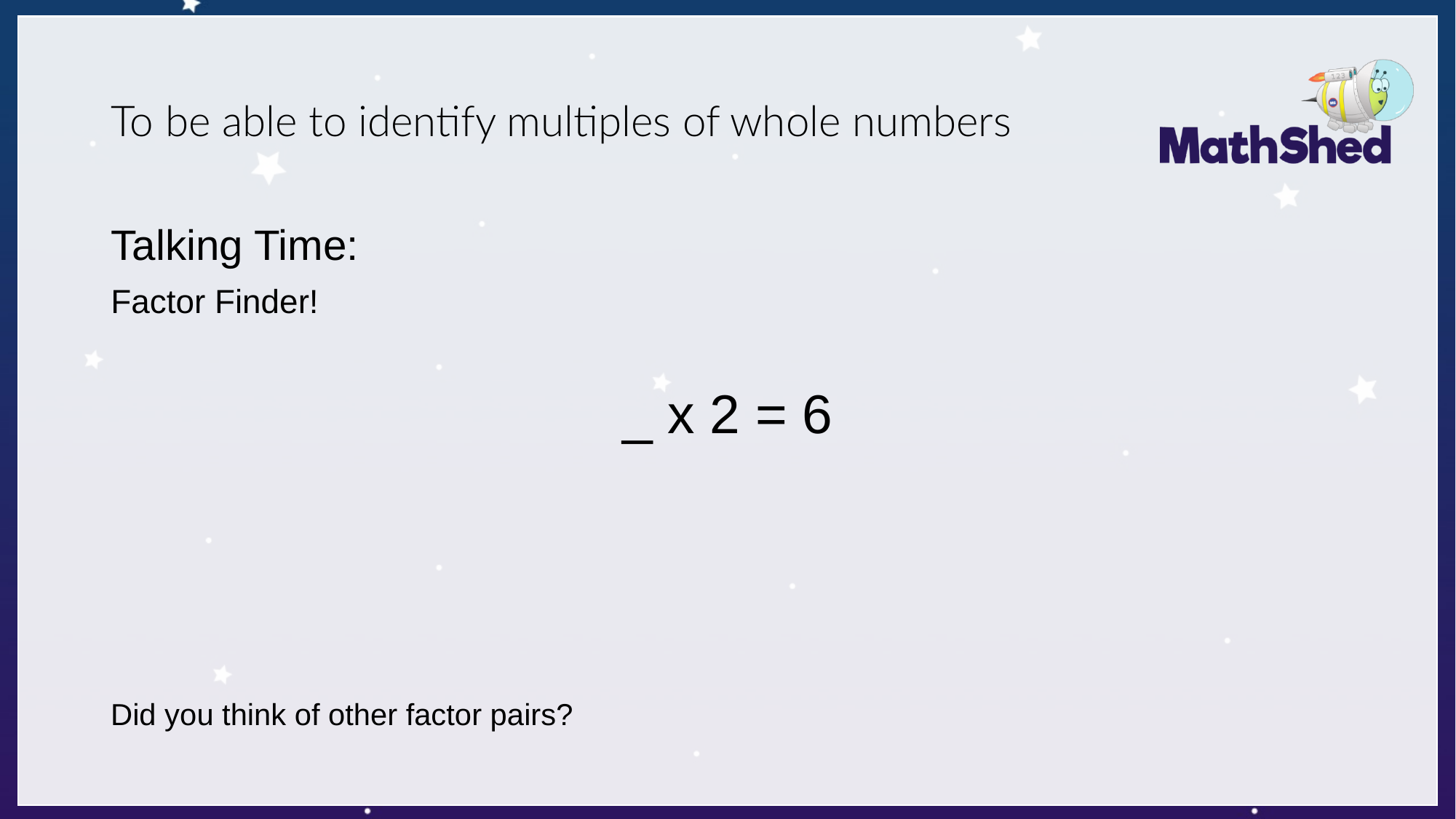

# To be able to identify multiples of whole numbers
Talking Time:
Factor Finder!

_ x 2 = 6

Did you think of other factor pairs?